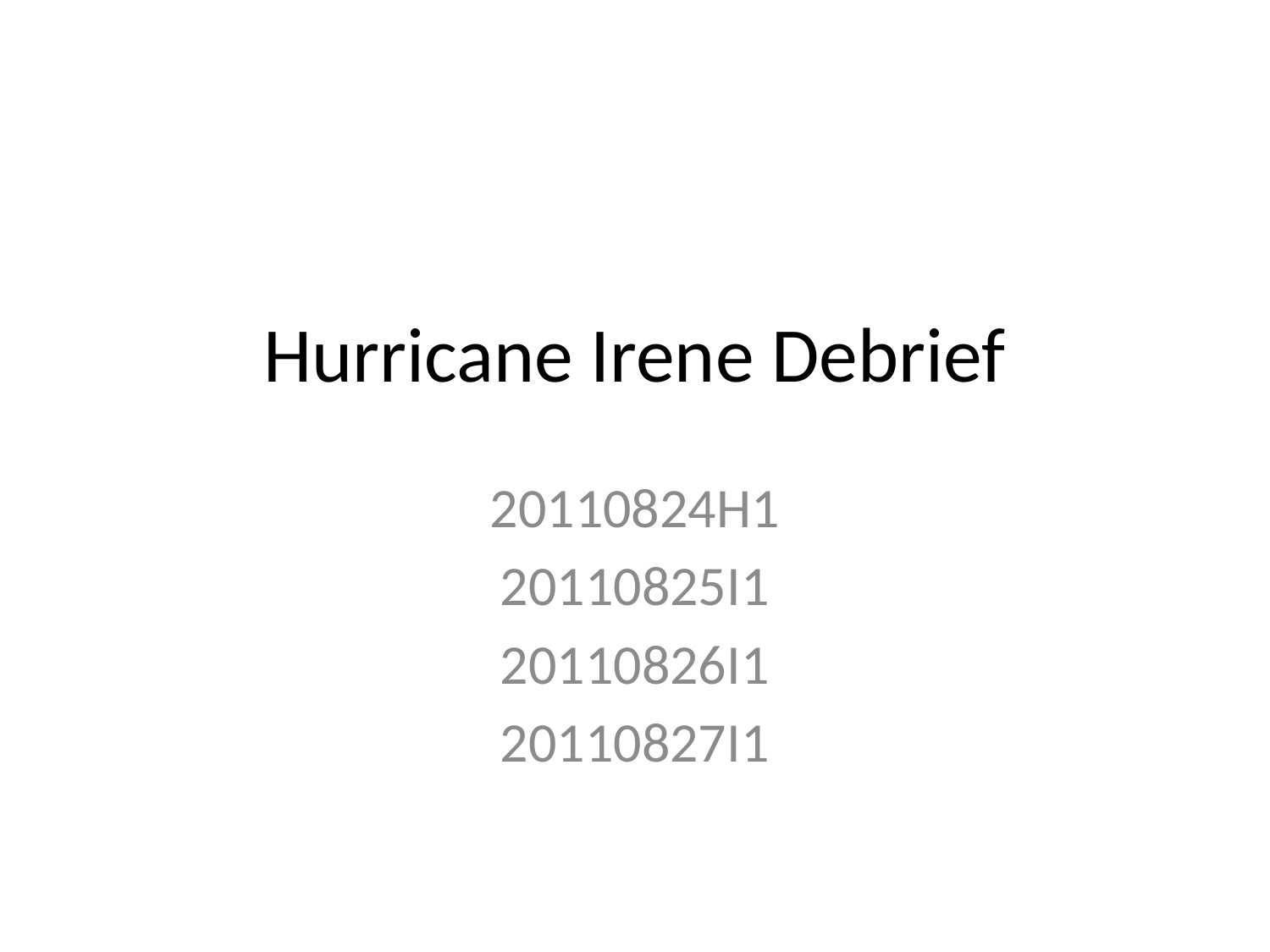

# Hurricane Irene Debrief
20110824H1
20110825I1
20110826I1
20110827I1